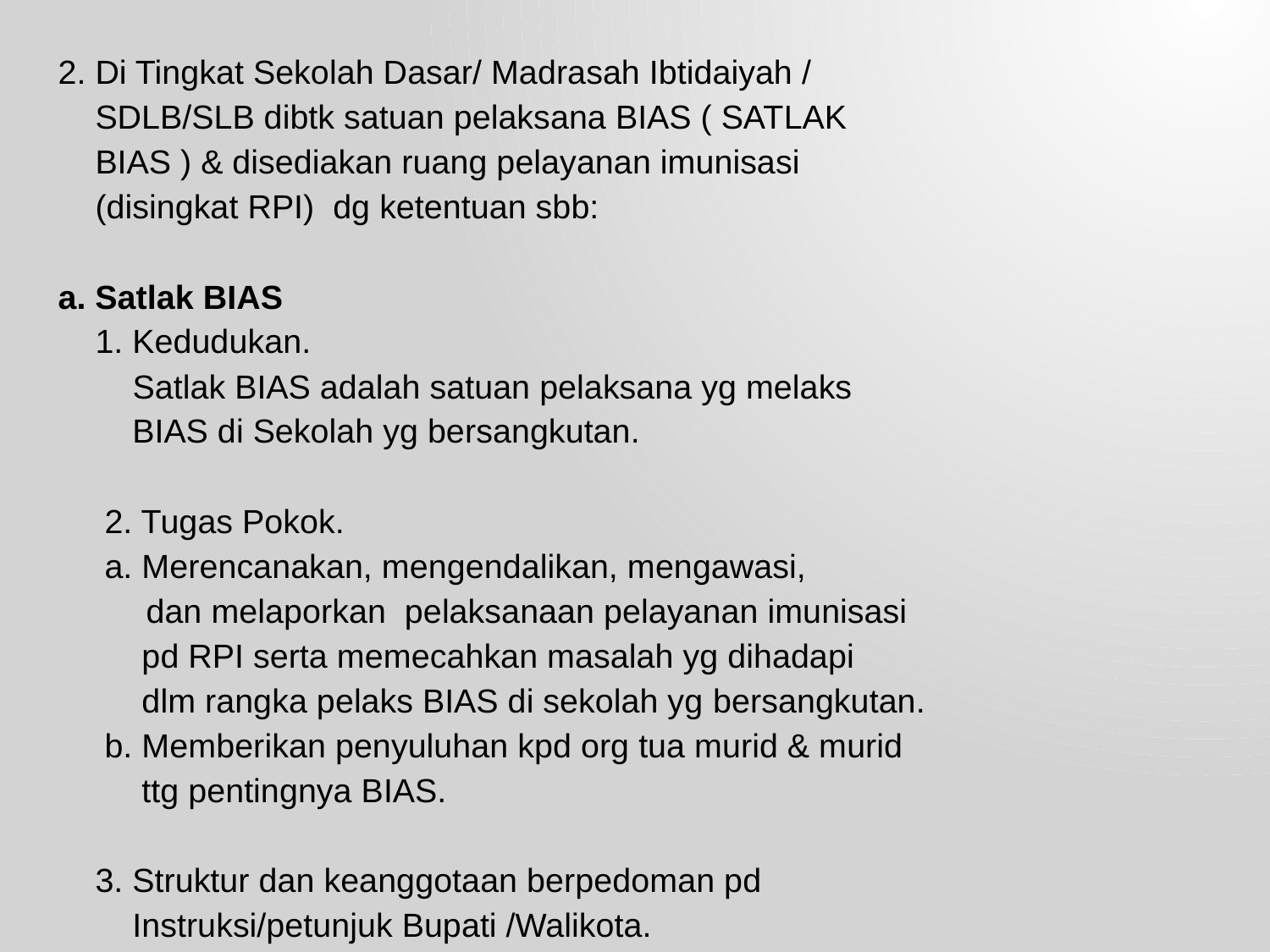

2. Di Tingkat Sekolah Dasar/ Madrasah Ibtidaiyah /
    SDLB/SLB dibtk satuan pelaksana BIAS ( SATLAK
    BIAS ) & disediakan ruang pelayanan imunisasi
    (disingkat RPI)  dg ketentuan sbb:

a. Satlak BIAS
    1. Kedudukan.
        Satlak BIAS adalah satuan pelaksana yg melaks
        BIAS di Sekolah yg bersangkutan.

     2. Tugas Pokok.
     a. Merencanakan, mengendalikan, mengawasi,
	      dan melaporkan  pelaksanaan pelayanan imunisasi
         pd RPI serta memecahkan masalah yg dihadapi
         dlm rangka pelaks BIAS di sekolah yg bersangkutan.
     b. Memberikan penyuluhan kpd org tua murid & murid
         ttg pentingnya BIAS.

    3. Struktur dan keanggotaan berpedoman pd
        Instruksi/petunjuk Bupati /Walikota.